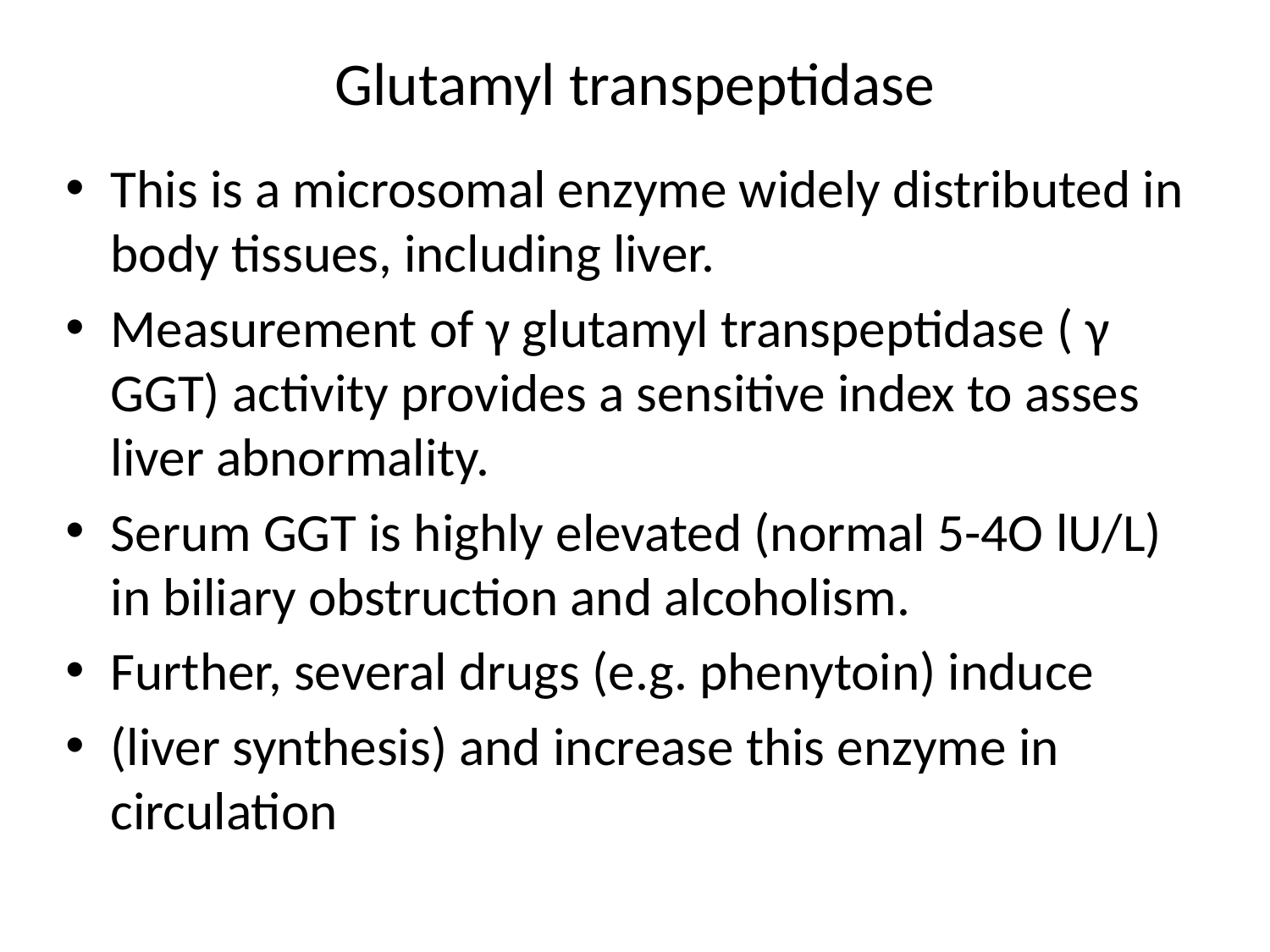

# Glutamyl transpeptidase
This is a microsomal enzyme widely distributed in body tissues, including liver.
Measurement of γ glutamyl transpeptidase ( γ GGT) activity provides a sensitive index to asses liver abnormality.
Serum GGT is highly elevated (normal 5-4O lU/L) in biliary obstruction and alcoholism.
Further, several drugs (e.g. phenytoin) induce
(liver synthesis) and increase this enzyme in circulation